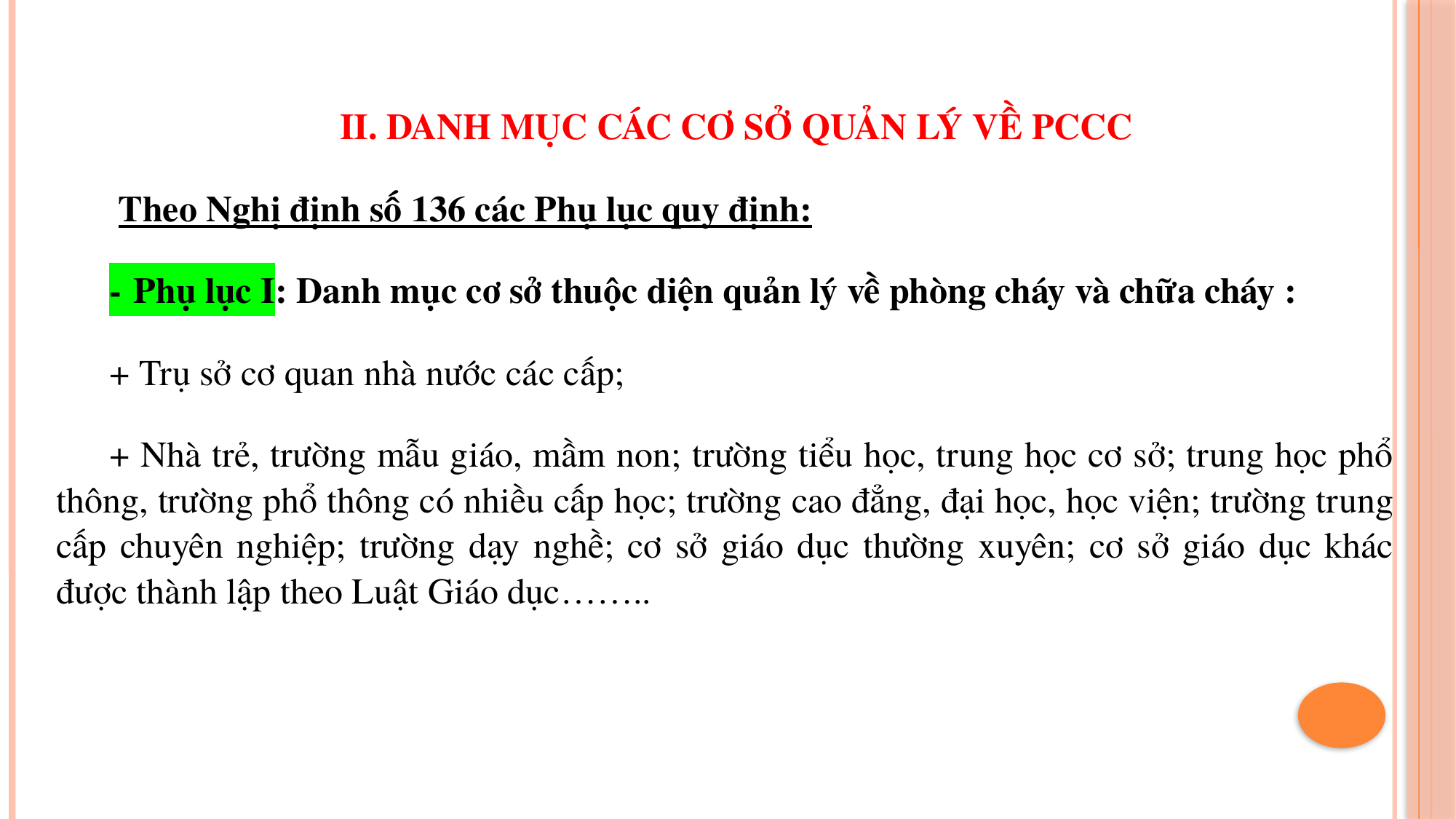

II. DANH MỤC CÁC CƠ SỞ QUẢN LÝ VỀ PCCC
 Theo Nghị định số 136 các Phụ lục quy định:
- Phụ lục I: Danh mục cơ sở thuộc diện quản lý về phòng cháy và chữa cháy :
+ Trụ sở cơ quan nhà nước các cấp;
+ Nhà trẻ, trường mẫu giáo, mầm non; trường tiểu học, trung học cơ sở; trung học phổ thông, trường phổ thông có nhiều cấp học; trường cao đẳng, đại học, học viện; trường trung cấp chuyên nghiệp; trường dạy nghề; cơ sở giáo dục thường xuyên; cơ sở giáo dục khác được thành lập theo Luật Giáo dục……..